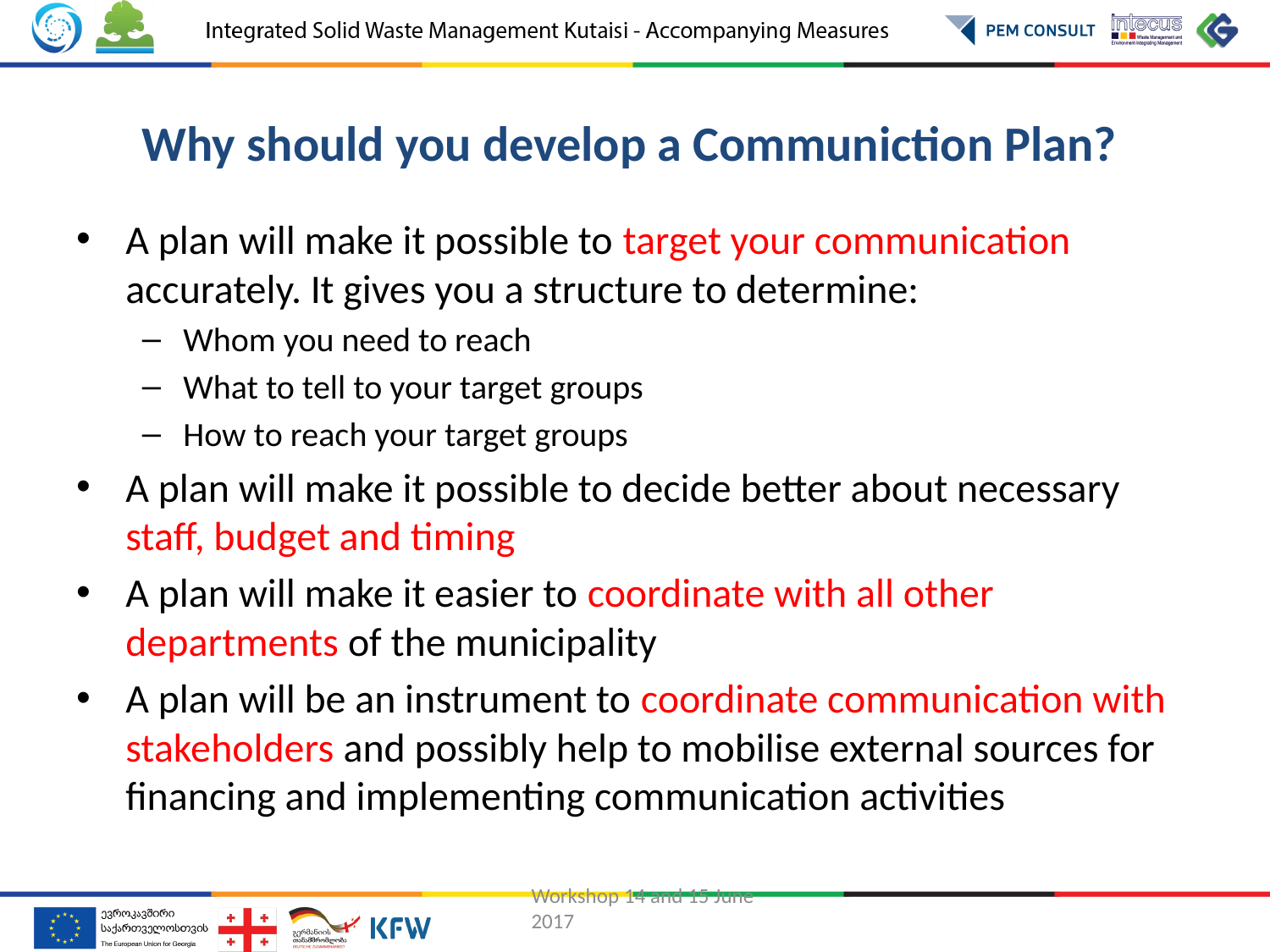

# Why should you develop a Communiction Plan?
A plan will make it possible to target your communication accurately. It gives you a structure to determine:
Whom you need to reach
What to tell to your target groups
How to reach your target groups
A plan will make it possible to decide better about necessary staff, budget and timing
A plan will make it easier to coordinate with all other departments of the municipality
A plan will be an instrument to coordinate communication with stakeholders and possibly help to mobilise external sources for financing and implementing communication activities

Workshop 14 and 15 June 2017